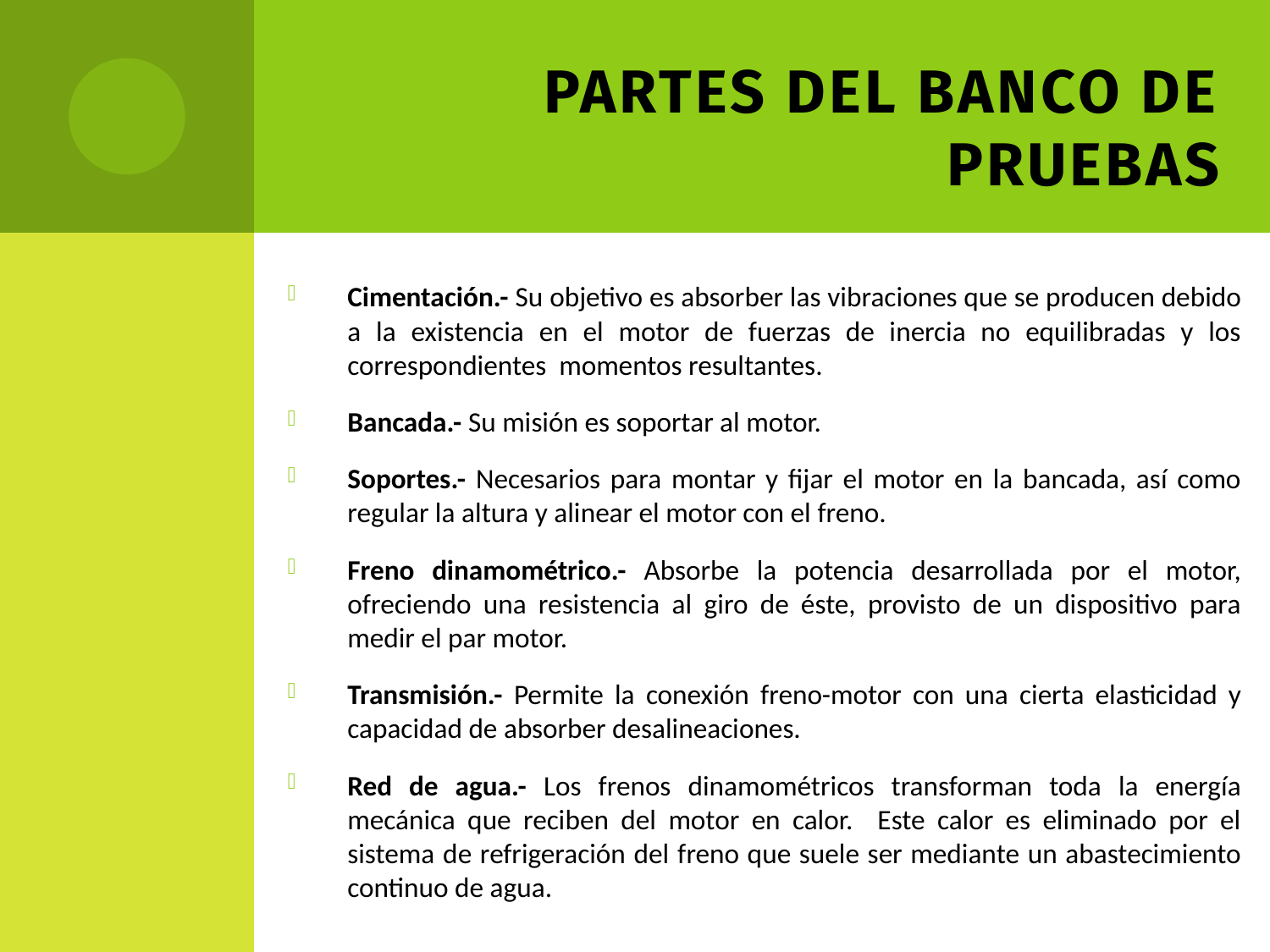

# PARTES DEL BANCO DE PRUEBAS
Cimentación.- Su objetivo es absorber las vibraciones que se producen debido a la existencia en el motor de fuerzas de inercia no equilibradas y los correspondientes  momentos resultantes.
Bancada.- Su misión es soportar al motor.
Soportes.- Necesarios para montar y fijar el motor en la bancada, así como regular la altura y alinear el motor con el freno.
Freno dinamométrico.- Absorbe la potencia desarrollada por el motor, ofreciendo una resistencia al giro de éste, provisto de un dispositivo para medir el par motor.
Transmisión.- Permite la conexión freno-motor con una cierta elasticidad y capacidad de absorber desalineaciones.
Red de agua.- Los frenos dinamométricos transforman toda la energía mecánica que reciben del motor en calor.  Este calor es eliminado por el sistema de refrigeración del freno que suele ser mediante un abastecimiento continuo de agua.